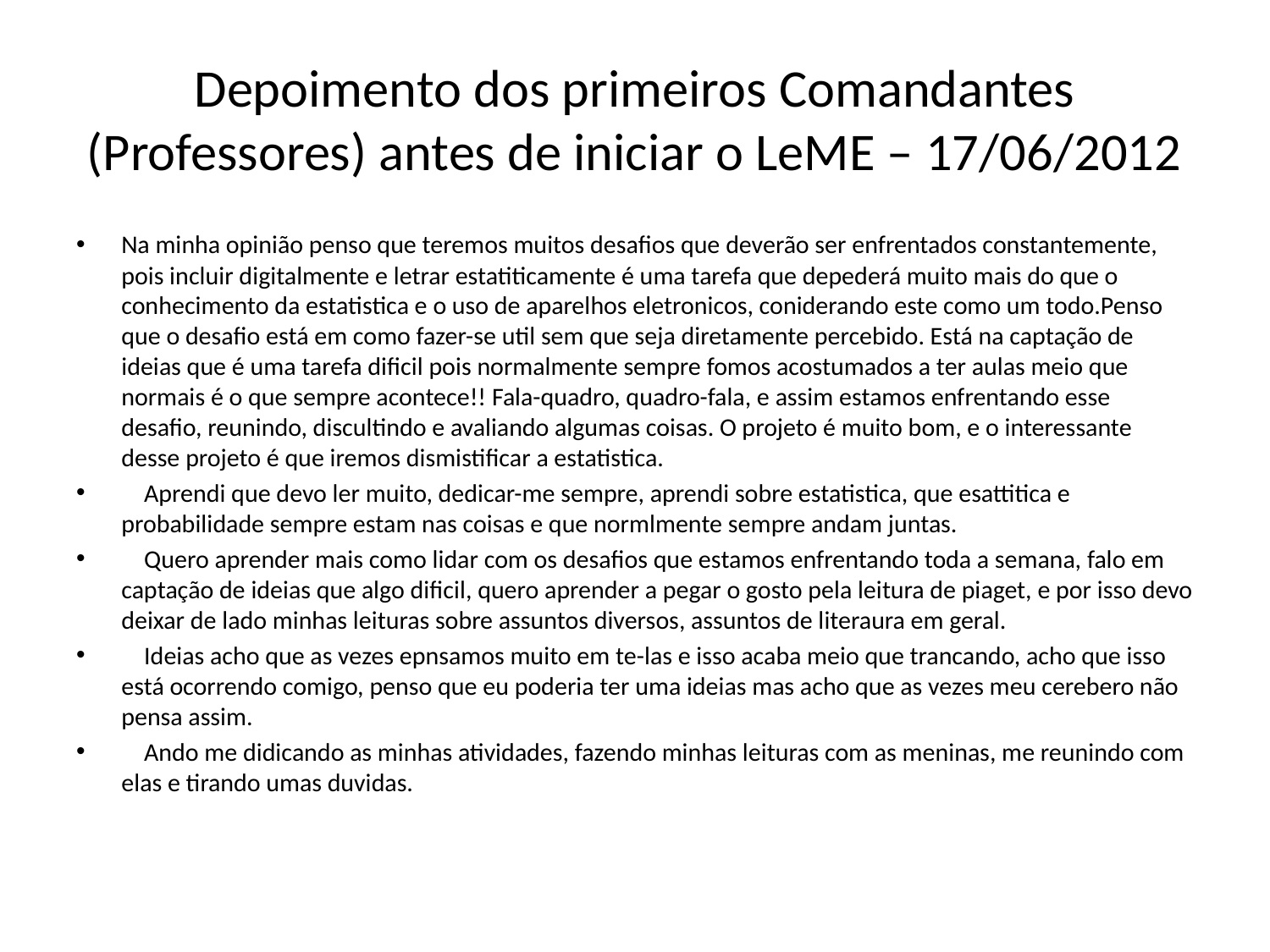

# Depoimento dos primeiros Comandantes (Professores) antes de iniciar o LeME – 17/06/2012
Na minha opinião penso que teremos muitos desafios que deverão ser enfrentados constantemente, pois incluir digitalmente e letrar estatiticamente é uma tarefa que depederá muito mais do que o conhecimento da estatistica e o uso de aparelhos eletronicos, coniderando este como um todo.Penso que o desafio está em como fazer-se util sem que seja diretamente percebido. Está na captação de ideias que é uma tarefa dificil pois normalmente sempre fomos acostumados a ter aulas meio que normais é o que sempre acontece!! Fala-quadro, quadro-fala, e assim estamos enfrentando esse desafio, reunindo, discultindo e avaliando algumas coisas. O projeto é muito bom, e o interessante desse projeto é que iremos dismistificar a estatistica.
    Aprendi que devo ler muito, dedicar-me sempre, aprendi sobre estatistica, que esattitica e probabilidade sempre estam nas coisas e que normlmente sempre andam juntas.
    Quero aprender mais como lidar com os desafios que estamos enfrentando toda a semana, falo em captação de ideias que algo dificil, quero aprender a pegar o gosto pela leitura de piaget, e por isso devo deixar de lado minhas leituras sobre assuntos diversos, assuntos de literaura em geral.
    Ideias acho que as vezes epnsamos muito em te-las e isso acaba meio que trancando, acho que isso está ocorrendo comigo, penso que eu poderia ter uma ideias mas acho que as vezes meu cerebero não pensa assim.
    Ando me didicando as minhas atividades, fazendo minhas leituras com as meninas, me reunindo com elas e tirando umas duvidas.